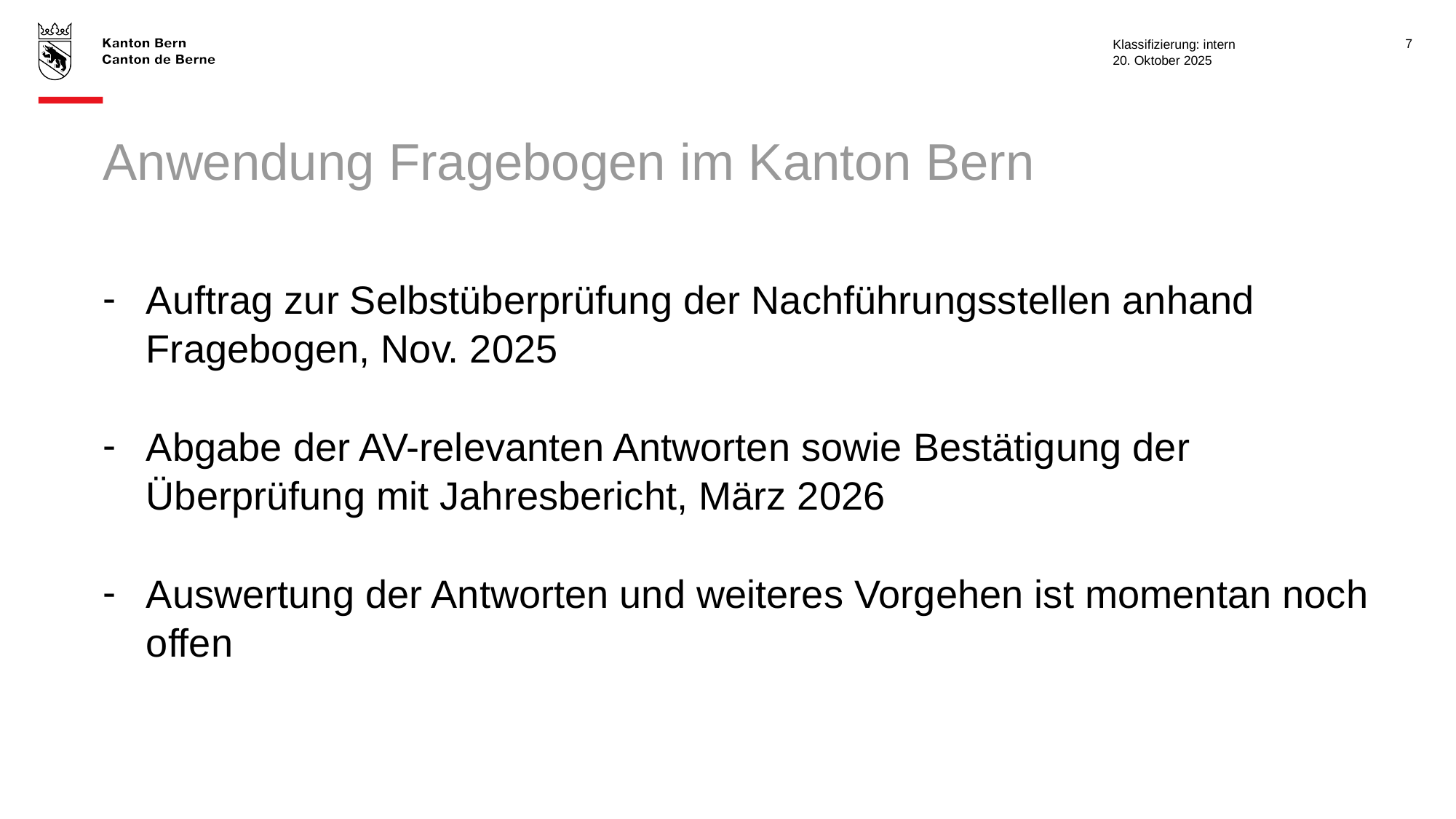

7
# Anwendung Fragebogen im Kanton Bern

Auftrag zur Selbstüberprüfung der Nachführungsstellen anhand Fragebogen, Nov. 2025

Abgabe der AV-relevanten Antworten sowie Bestätigung der Überprüfung mit Jahresbericht, März 2026

Auswertung der Antworten und weiteres Vorgehen ist momentan noch offen